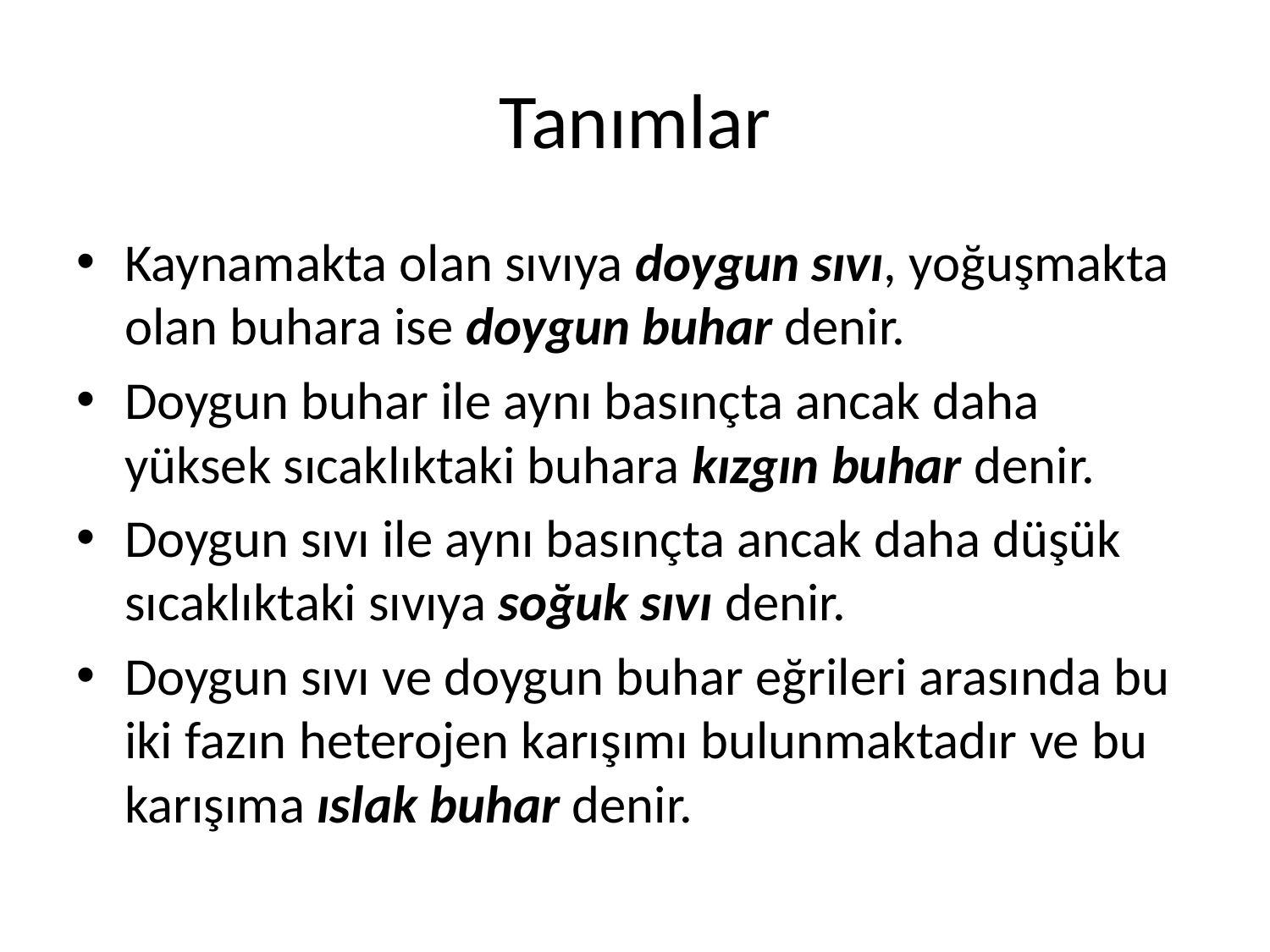

# Tanımlar
Kaynamakta olan sıvıya doygun sıvı, yoğuşmakta olan buhara ise doygun buhar denir.
Doygun buhar ile aynı basınçta ancak daha yüksek sıcaklıktaki buhara kızgın buhar denir.
Doygun sıvı ile aynı basınçta ancak daha düşük sıcaklıktaki sıvıya soğuk sıvı denir.
Doygun sıvı ve doygun buhar eğrileri arasında bu iki fazın heterojen karışımı bulunmaktadır ve bu karışıma ıslak buhar denir.